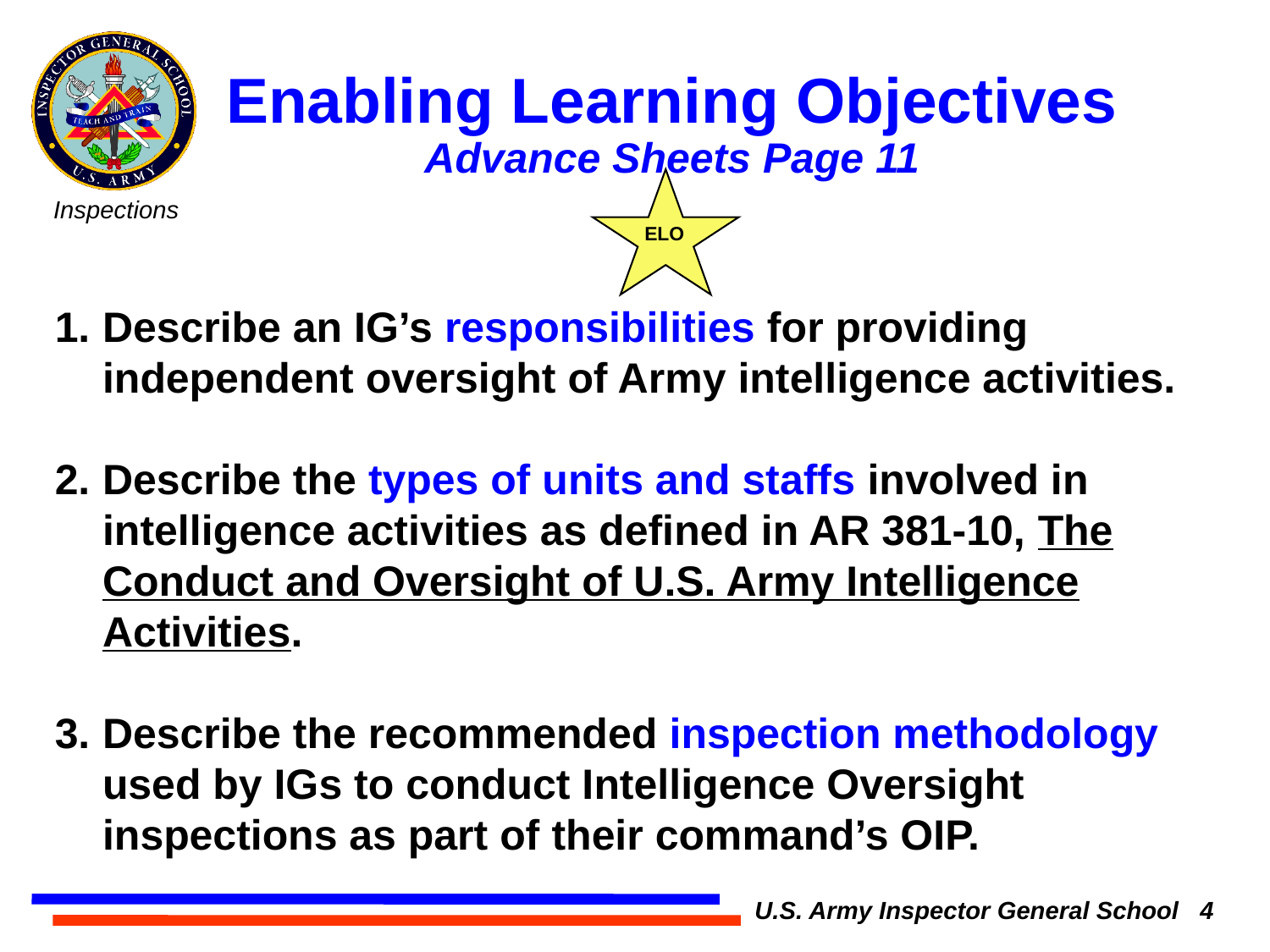

# Enabling Learning Objectives
Advance Sheets Page 11

ELO

Describe an IG’s responsibilities for providing independent oversight of Army intelligence activities.

2.	Describe the types of units and staffs involved in intelligence activities as defined in AR 381-10, The Conduct and Oversight of U.S. Army Intelligence Activities.

3.	Describe the recommended inspection methodology used by IGs to conduct Intelligence Oversight inspections as part of their command’s OIP.
U.S. Army Inspector General School   4